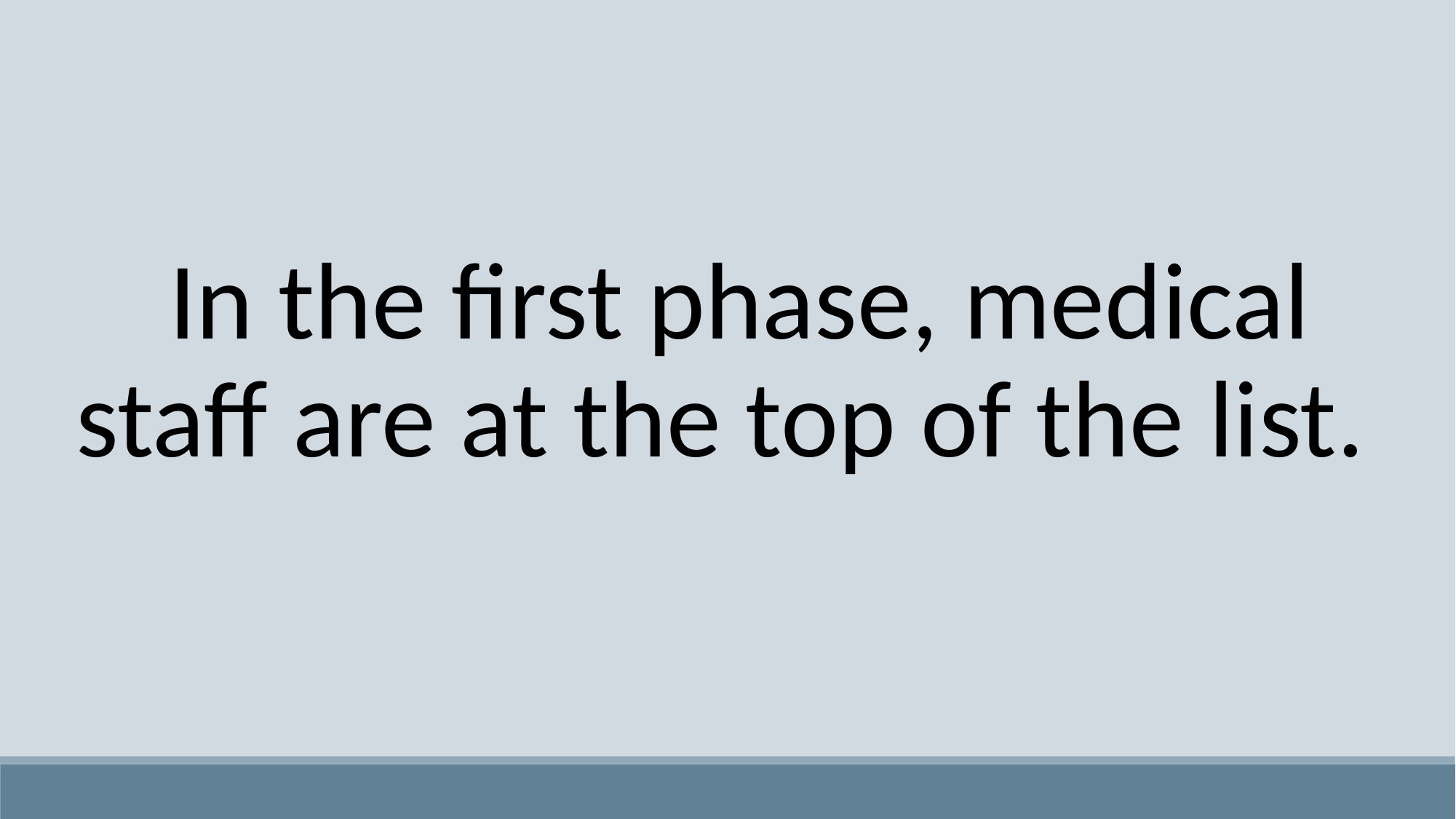

In the first phase, medical staff are at the top of the list.